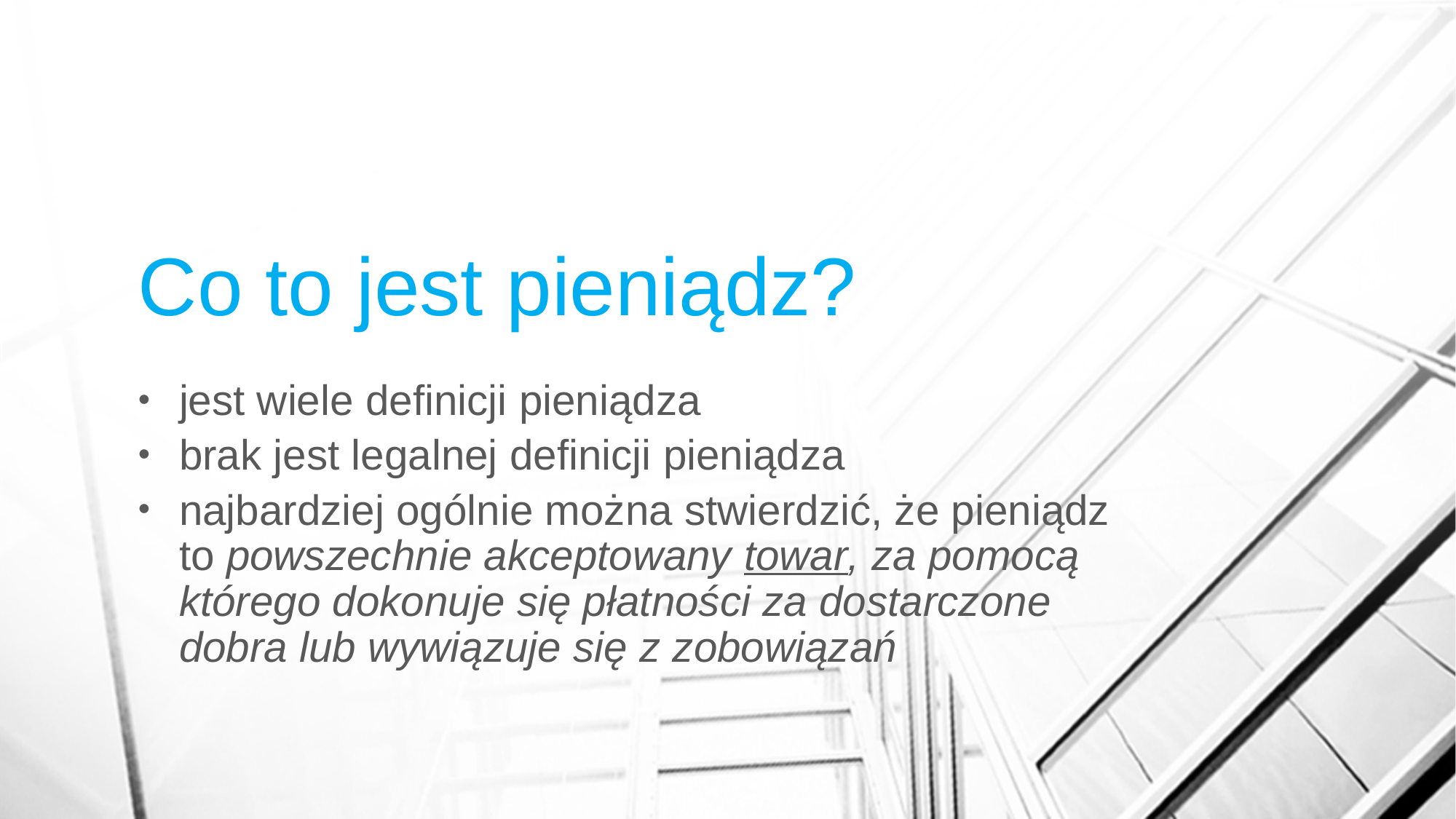

# Co to jest pieniądz?
jest wiele definicji pieniądza
brak jest legalnej definicji pieniądza
najbardziej ogólnie można stwierdzić, że pieniądz to powszechnie akceptowany towar, za pomocą którego dokonuje się płatności za dostarczone dobra lub wywiązuje się z zobowiązań